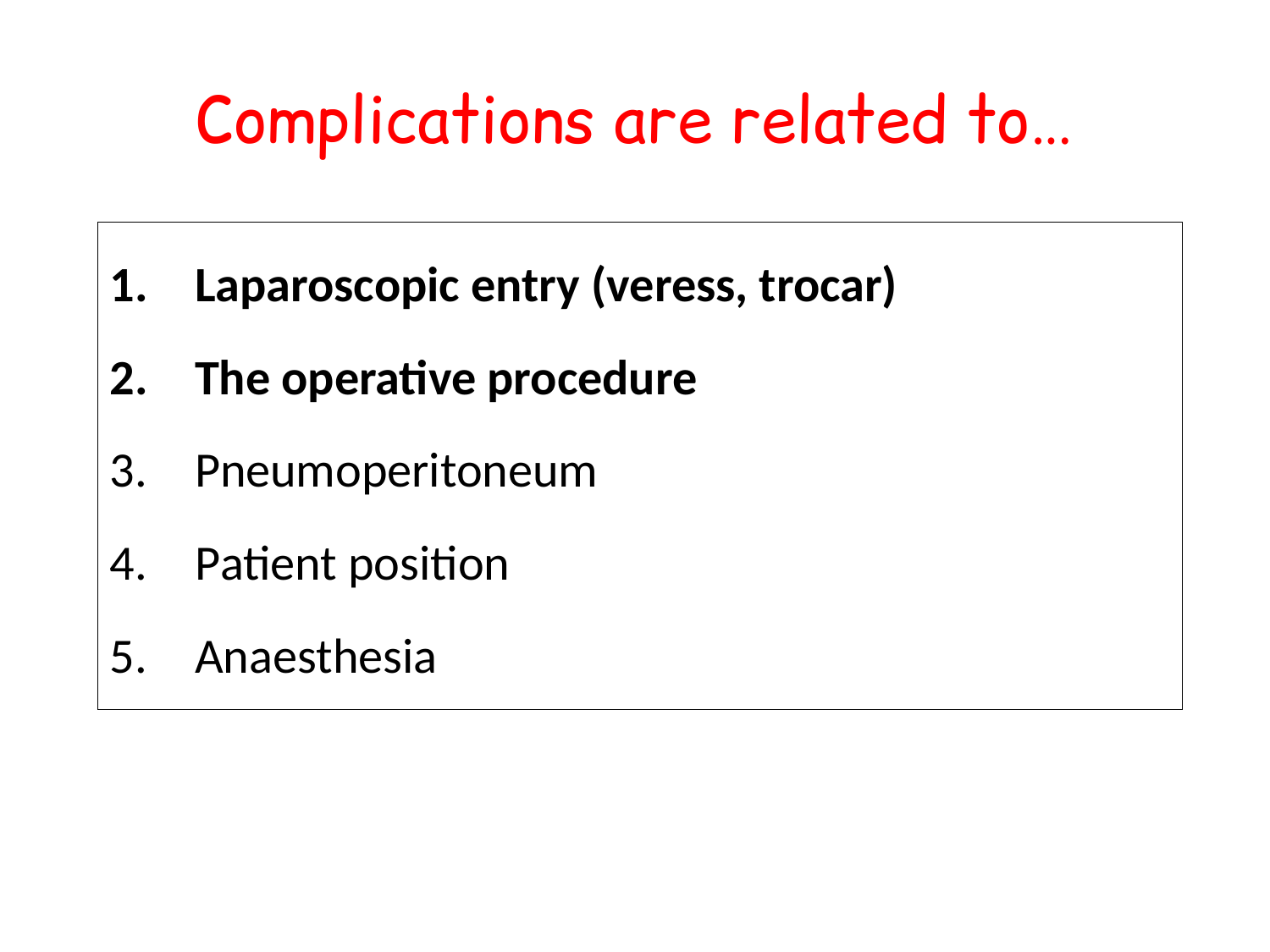

# Complications are related to…
Laparoscopic entry (veress, trocar)
The operative procedure
Pneumoperitoneum
Patient position
Anaesthesia